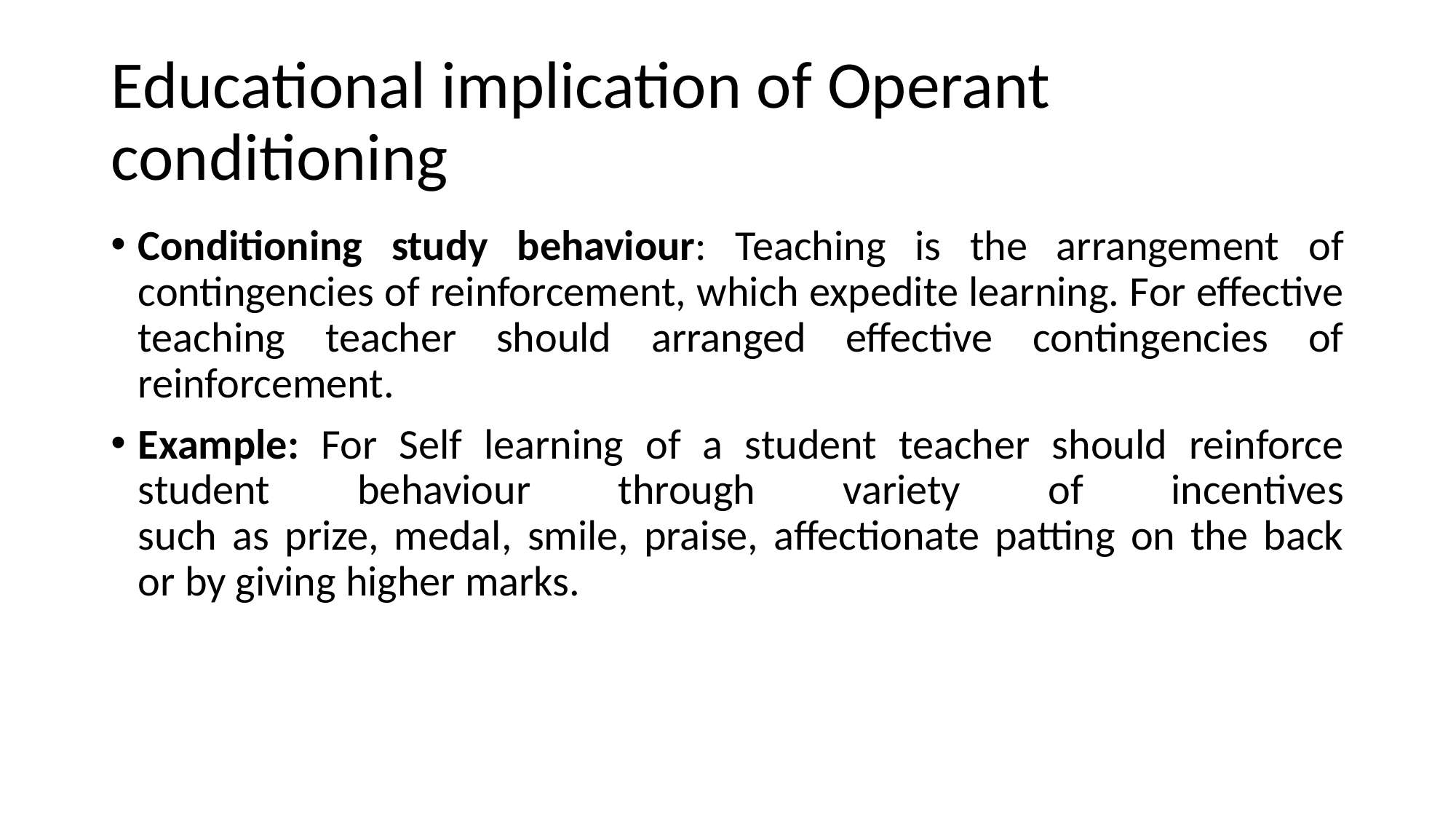

# Educational implication of Operant conditioning
Conditioning study behaviour: Teaching is the arrangement of
contingencies of reinforcement, which expedite learning. For effective teaching teacher should arranged effective contingencies of reinforcement.
Example: For Self learning of a student teacher should reinforce student behaviour through variety of incentives
such as prize, medal, smile, praise, affectionate patting on the back
or by giving higher marks.